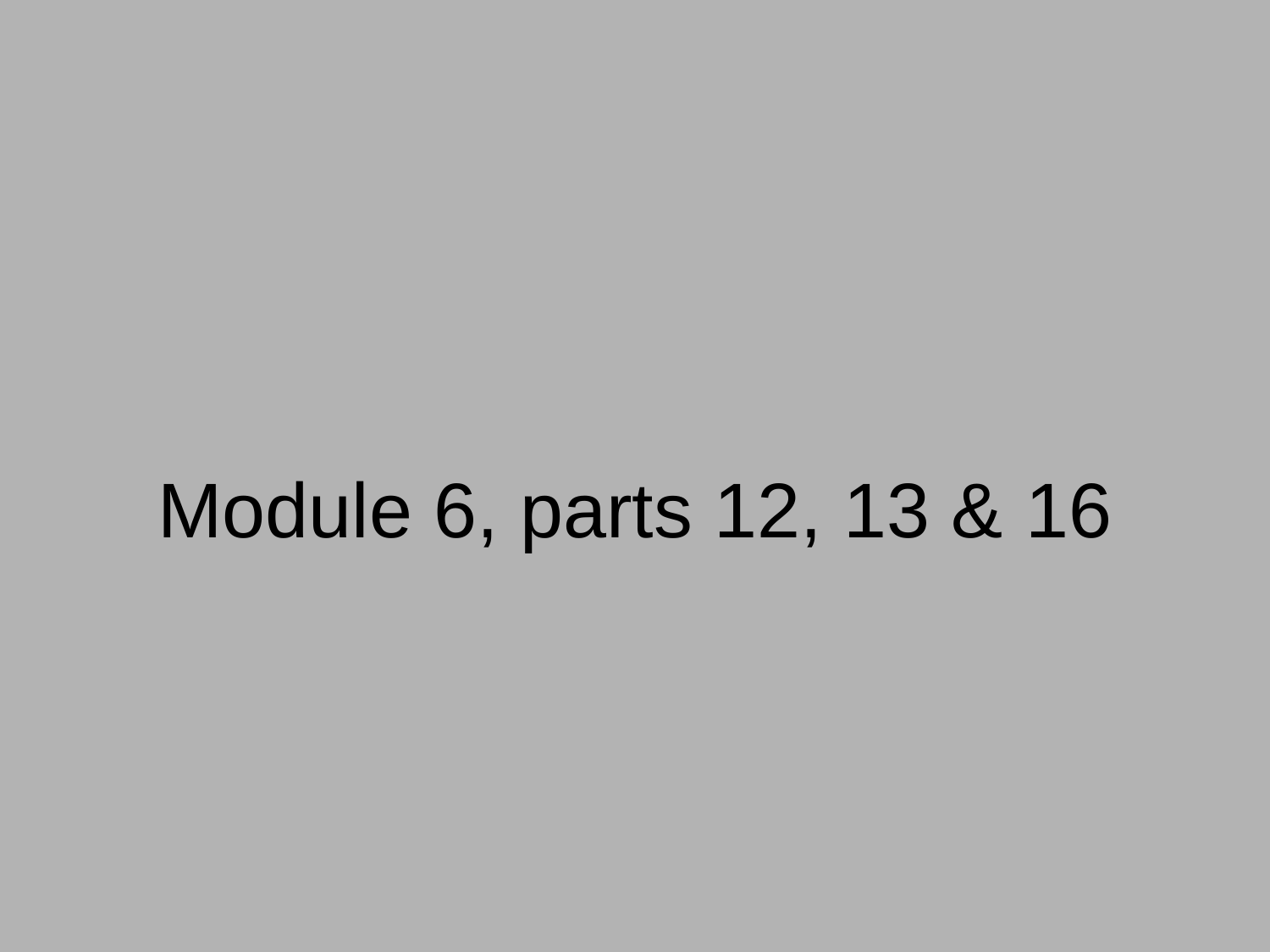

# Module 6, parts 12, 13 & 16